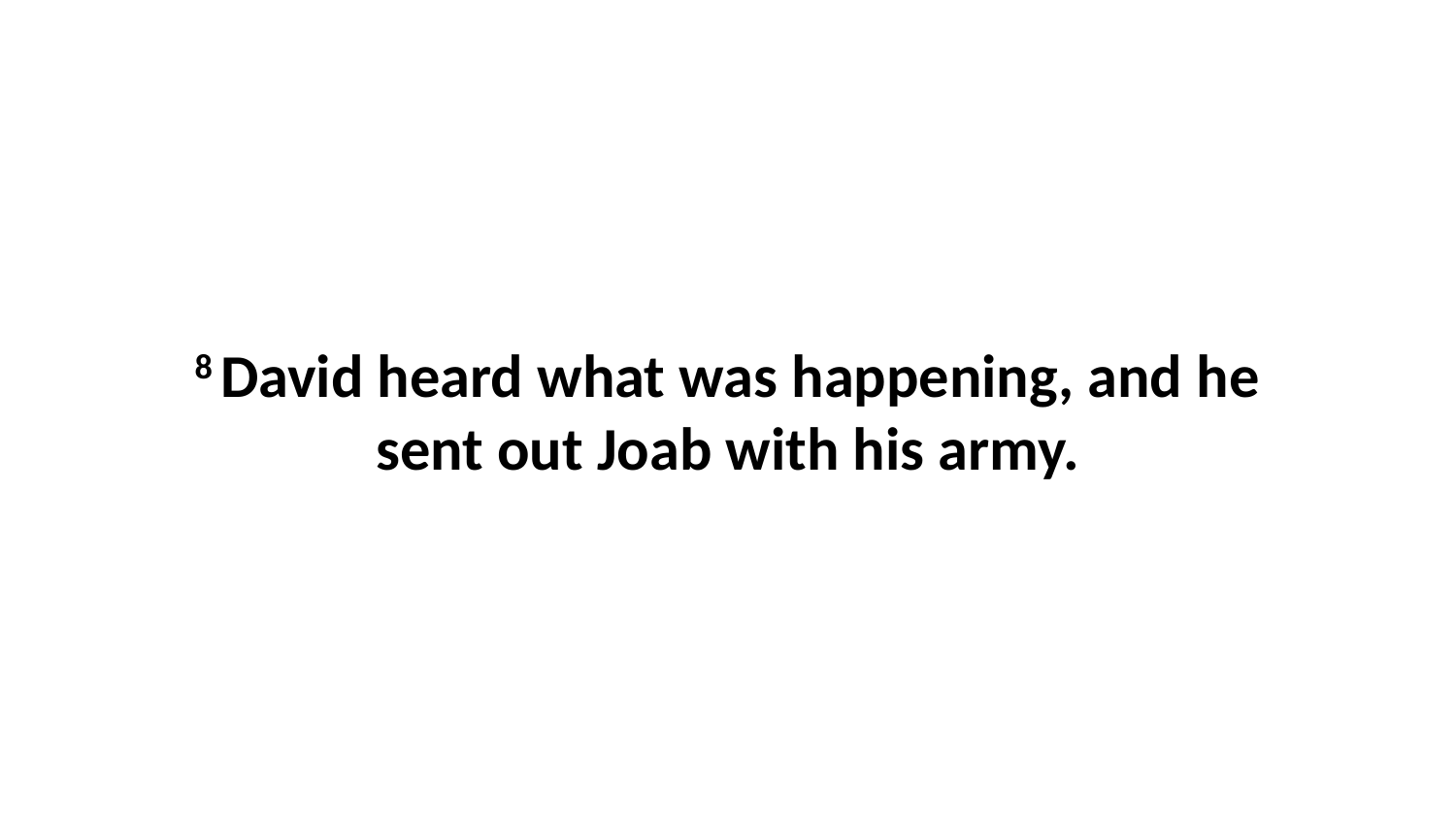

8 David heard what was happening, and he sent out Joab with his army.